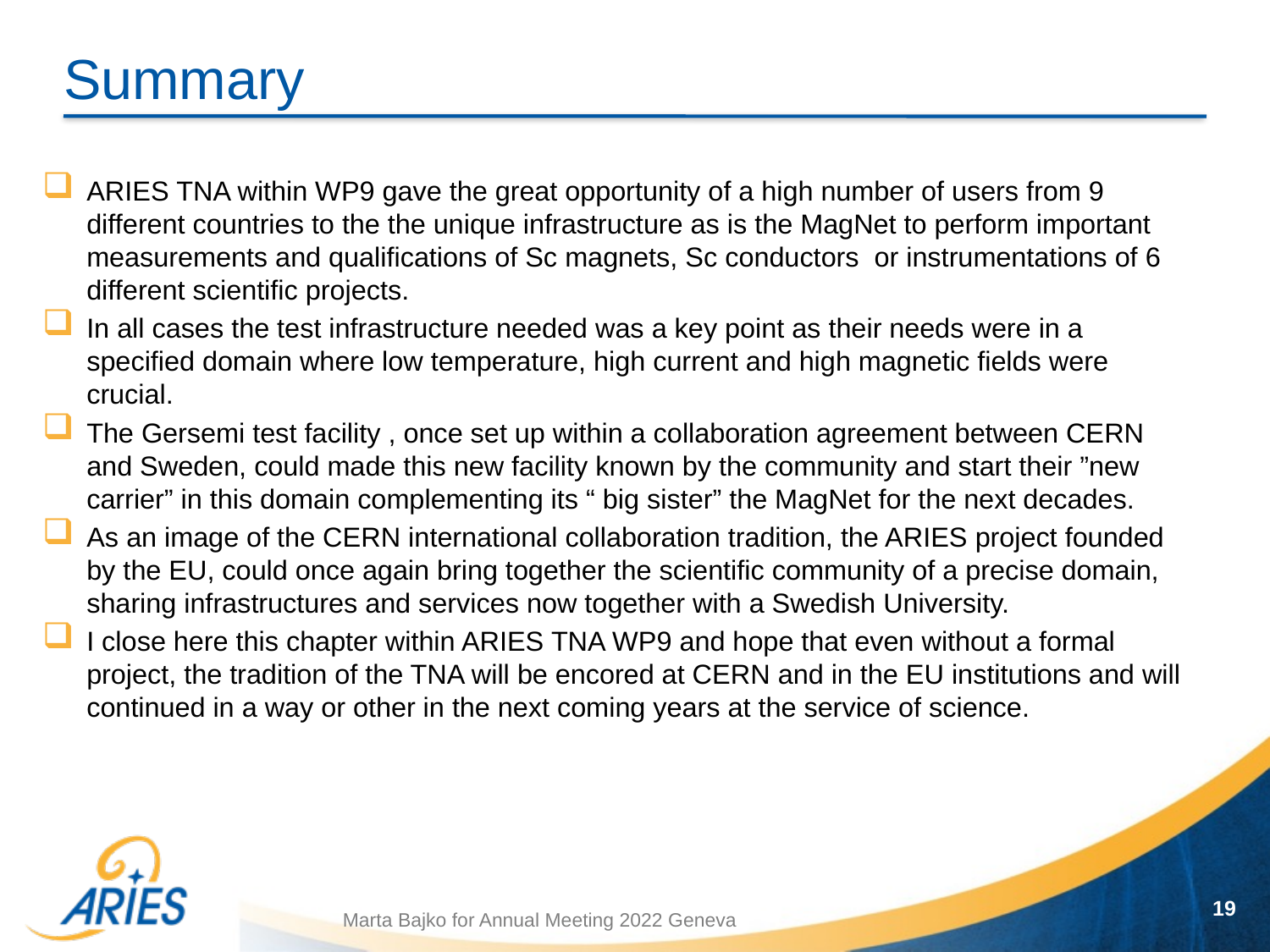

# Summary
ARIES TNA within WP9 gave the great opportunity of a high number of users from 9 different countries to the the unique infrastructure as is the MagNet to perform important measurements and qualifications of Sc magnets, Sc conductors  or instrumentations of 6 different scientific projects.
In all cases the test infrastructure needed was a key point as their needs were in a specified domain where low temperature, high current and high magnetic fields were crucial.
The Gersemi test facility , once set up within a collaboration agreement between CERN and Sweden, could made this new facility known by the community and start their ”new carrier” in this domain complementing its “ big sister” the MagNet for the next decades.
As an image of the CERN international collaboration tradition, the ARIES project founded by the EU, could once again bring together the scientific community of a precise domain, sharing infrastructures and services now together with a Swedish University.
I close here this chapter within ARIES TNA WP9 and hope that even without a formal project, the tradition of the TNA will be encored at CERN and in the EU institutions and will continued in a way or other in the next coming years at the service of science.
19
Marta Bajko for Annual Meeting 2022 Geneva